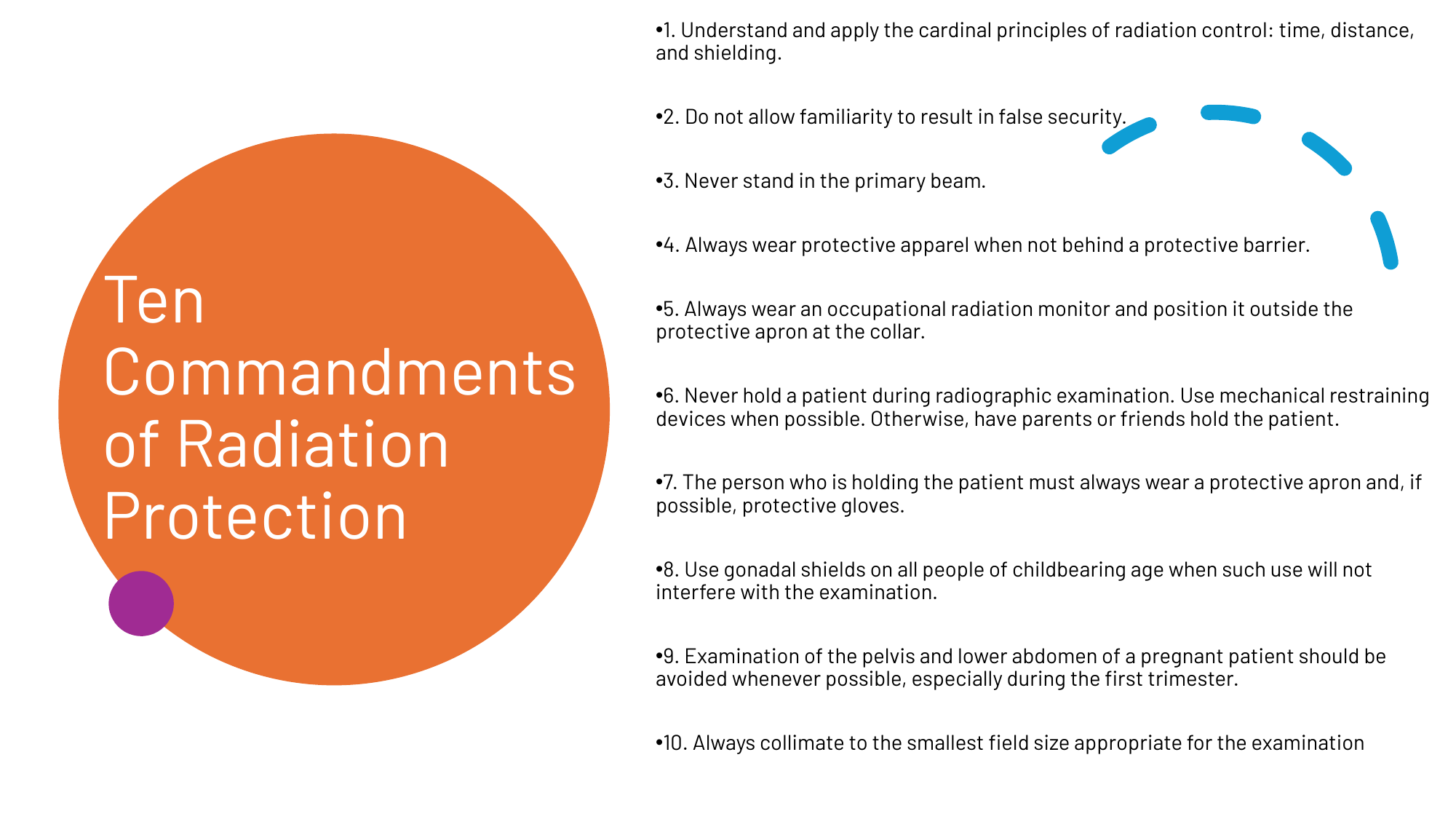

1. Understand and apply the cardinal principles of radiation control: time, distance, and shielding.

2. Do not allow familiarity to result in false security.

3. Never stand in the primary beam.

4. Always wear protective apparel when not behind a protective barrier.

5. Always wear an occupational radiation monitor and position it outside the protective apron at the collar.

6. Never hold a patient during radiographic examination. Use mechanical restraining devices when possible. Otherwise, have parents or friends hold the patient.

7. The person who is holding the patient must always wear a protective apron and, if possible, protective gloves.

8. Use gonadal shields on all people of childbearing age when such use will not interfere with the examination.

9. Examination of the pelvis and lower abdomen of a pregnant patient should be avoided whenever possible, especially during the first trimester.

10. Always collimate to the smallest field size appropriate for the examination

Ten Commandments of Radiation      Protection